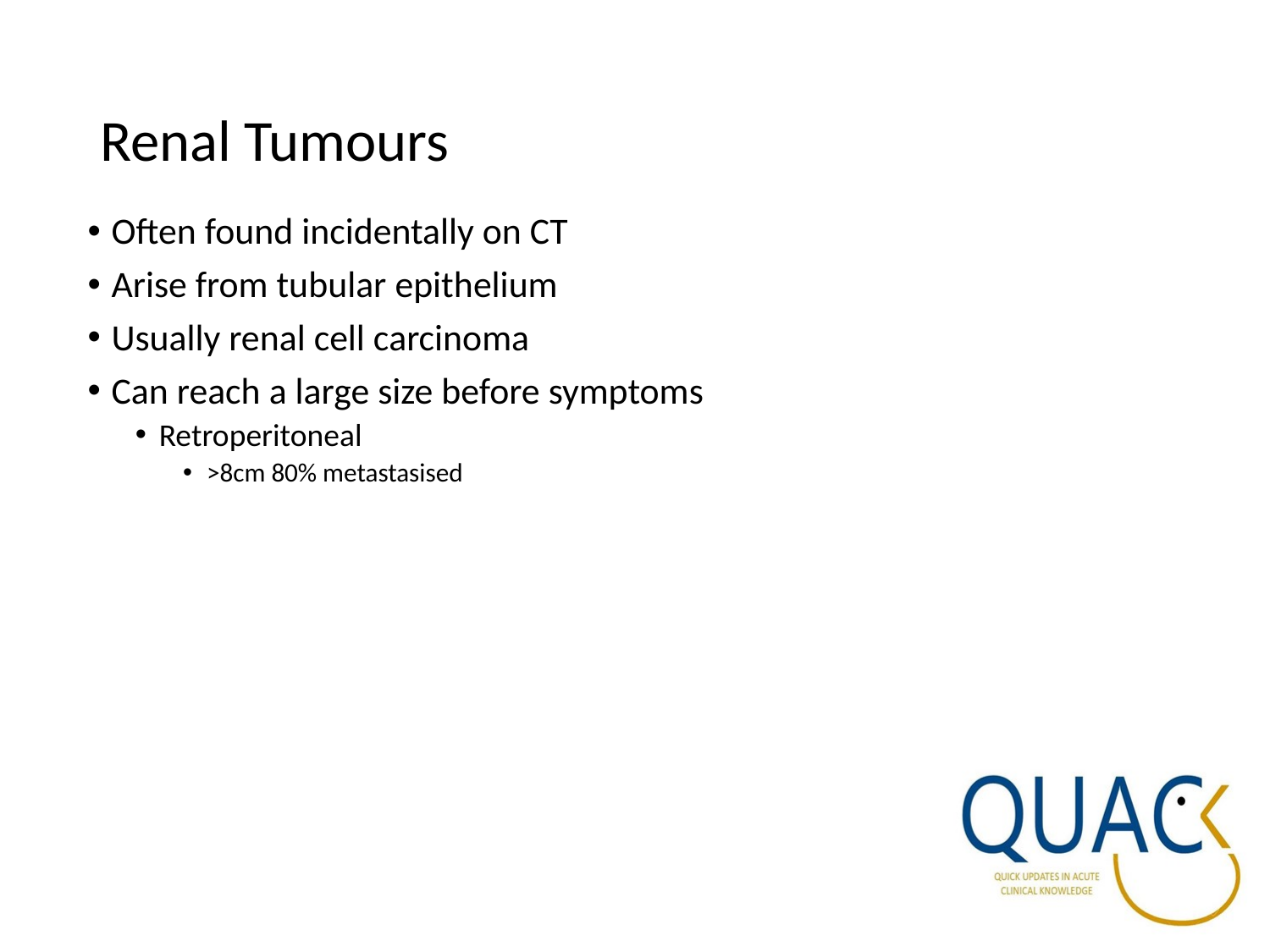

# Renal Tumours
Often found incidentally on CT
Arise from tubular epithelium
Usually renal cell carcinoma
Can reach a large size before symptoms
Retroperitoneal
>8cm 80% metastasised